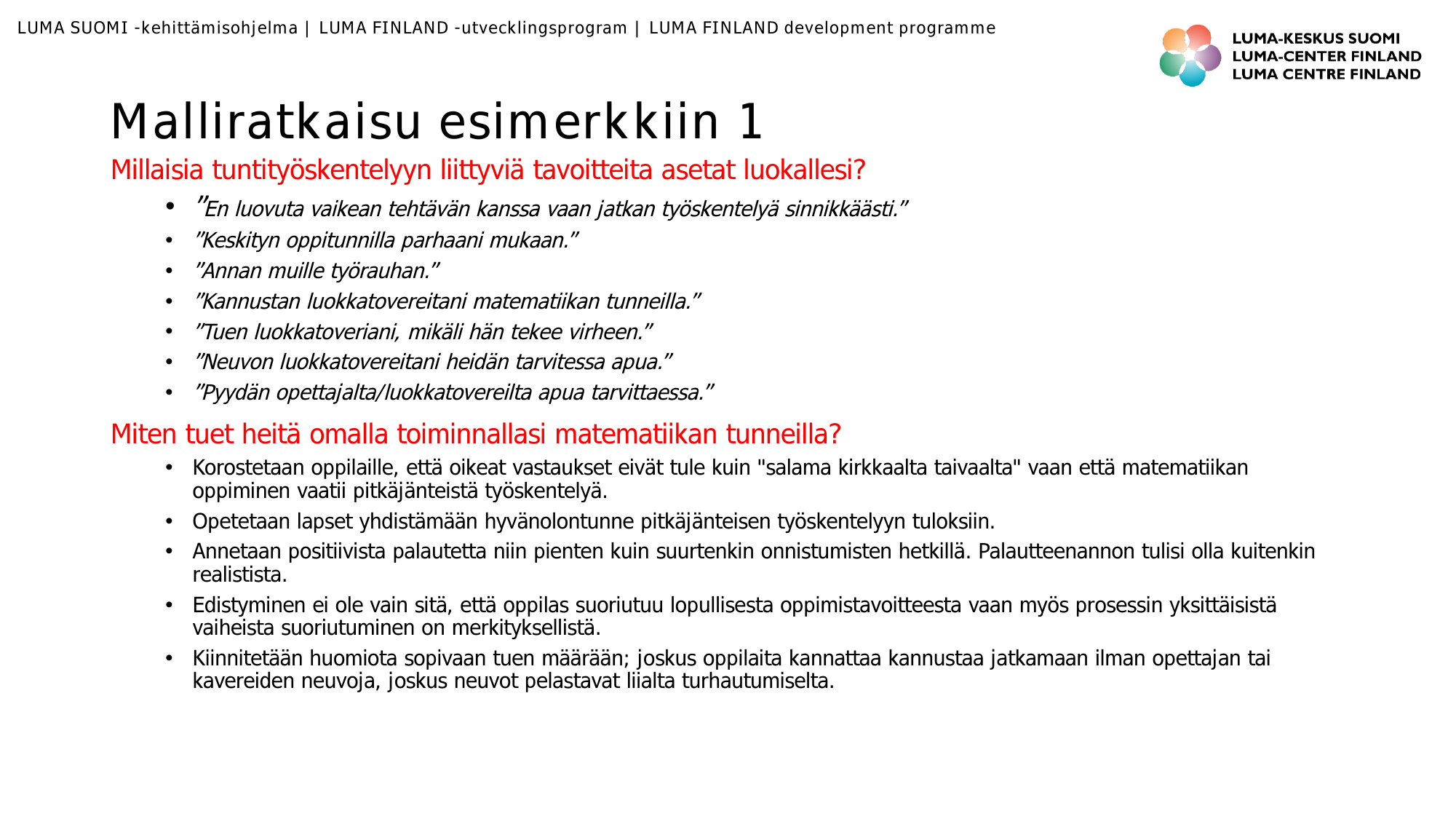

# Malliratkaisu esimerkkiin 1
Millaisia tuntityöskentelyyn liittyviä tavoitteita asetat luokallesi?
”En luovuta vaikean tehtävän kanssa vaan jatkan työskentelyä sinnikkäästi.”
”Keskityn oppitunnilla parhaani mukaan.”
”Annan muille työrauhan.”
”Kannustan luokkatovereitani matematiikan tunneilla.”
”Tuen luokkatoveriani, mikäli hän tekee virheen.”
”Neuvon luokkatovereitani heidän tarvitessa apua.”
”Pyydän opettajalta/luokkatovereilta apua tarvittaessa.”
Miten tuet heitä omalla toiminnallasi matematiikan tunneilla?
Korostetaan oppilaille, että oikeat vastaukset eivät tule kuin "salama kirkkaalta taivaalta" vaan että matematiikan oppiminen vaatii pitkäjänteistä työskentelyä.
Opetetaan lapset yhdistämään hyvänolontunne pitkäjänteisen työskentelyyn tuloksiin.
Annetaan positiivista palautetta niin pienten kuin suurtenkin onnistumisten hetkillä. Palautteenannon tulisi olla kuitenkin realistista.
Edistyminen ei ole vain sitä, että oppilas suoriutuu lopullisesta oppimistavoitteesta vaan myös prosessin yksittäisistä vaiheista suoriutuminen on merkityksellistä.
Kiinnitetään huomiota sopivaan tuen määrään; joskus oppilaita kannattaa kannustaa jatkamaan ilman opettajan tai kavereiden neuvoja, joskus neuvot pelastavat liialta turhautumiselta.